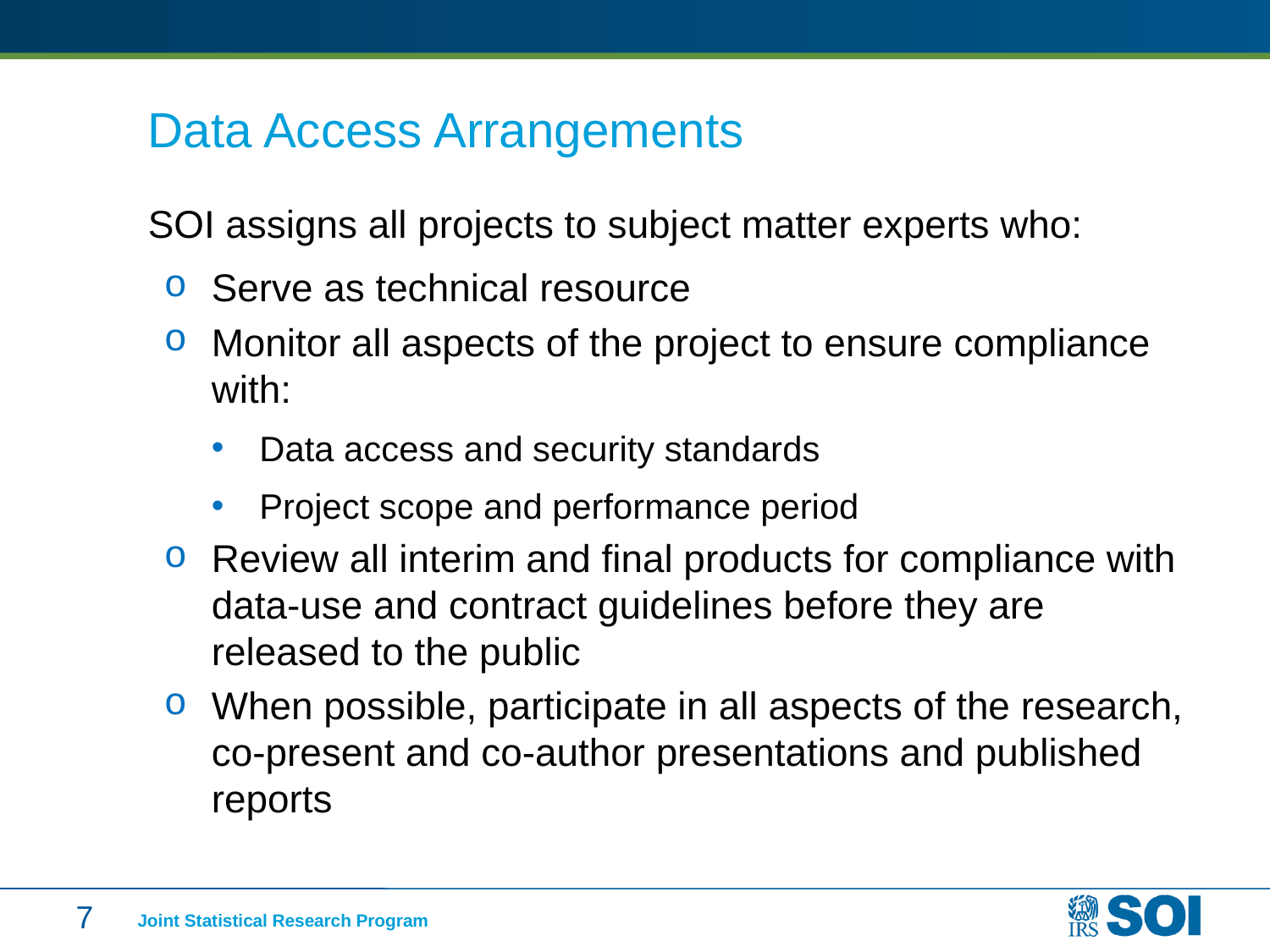

# Data Access Arrangements
SOI assigns all projects to subject matter experts who:
Serve as technical resource
Monitor all aspects of the project to ensure compliance   with:
Data access and security standards
Project scope and performance period
Review all interim and final products for compliance with data-use and contract guidelines before they are released to the public
When possible, participate in all aspects of the research, co-present and co-author presentations and published reports

7
Joint Statistical Research Program